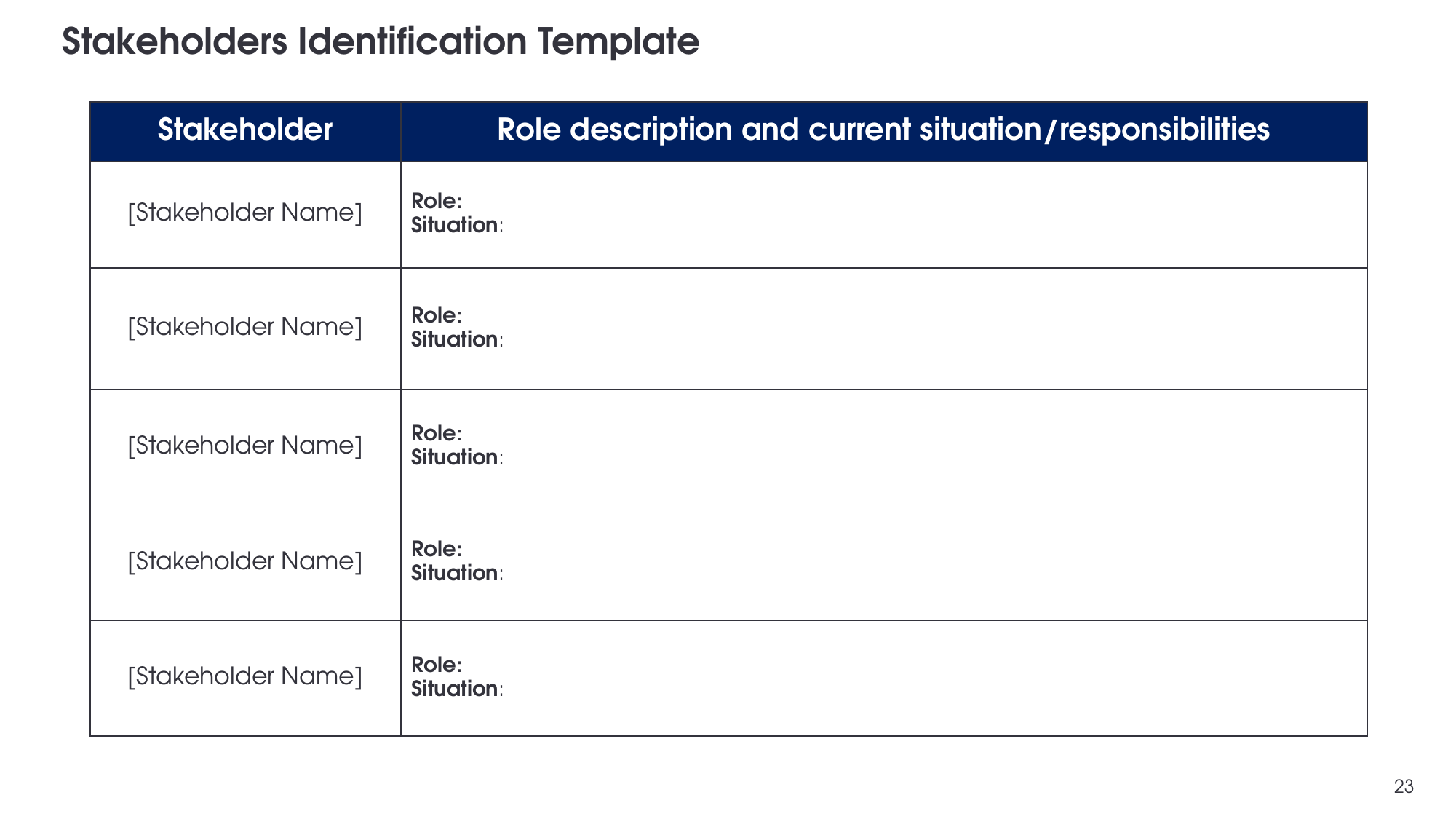

# Stakeholders Identification Template
| Stakeholder | Role description and current situation/responsibilities |
| --- | --- |
| [Stakeholder Name] | Role: Situation: |
| [Stakeholder Name] | Role: Situation: |
| [Stakeholder Name] | Role: Situation: |
| [Stakeholder Name] | Role: Situation: |
| [Stakeholder Name] | Role: Situation: |